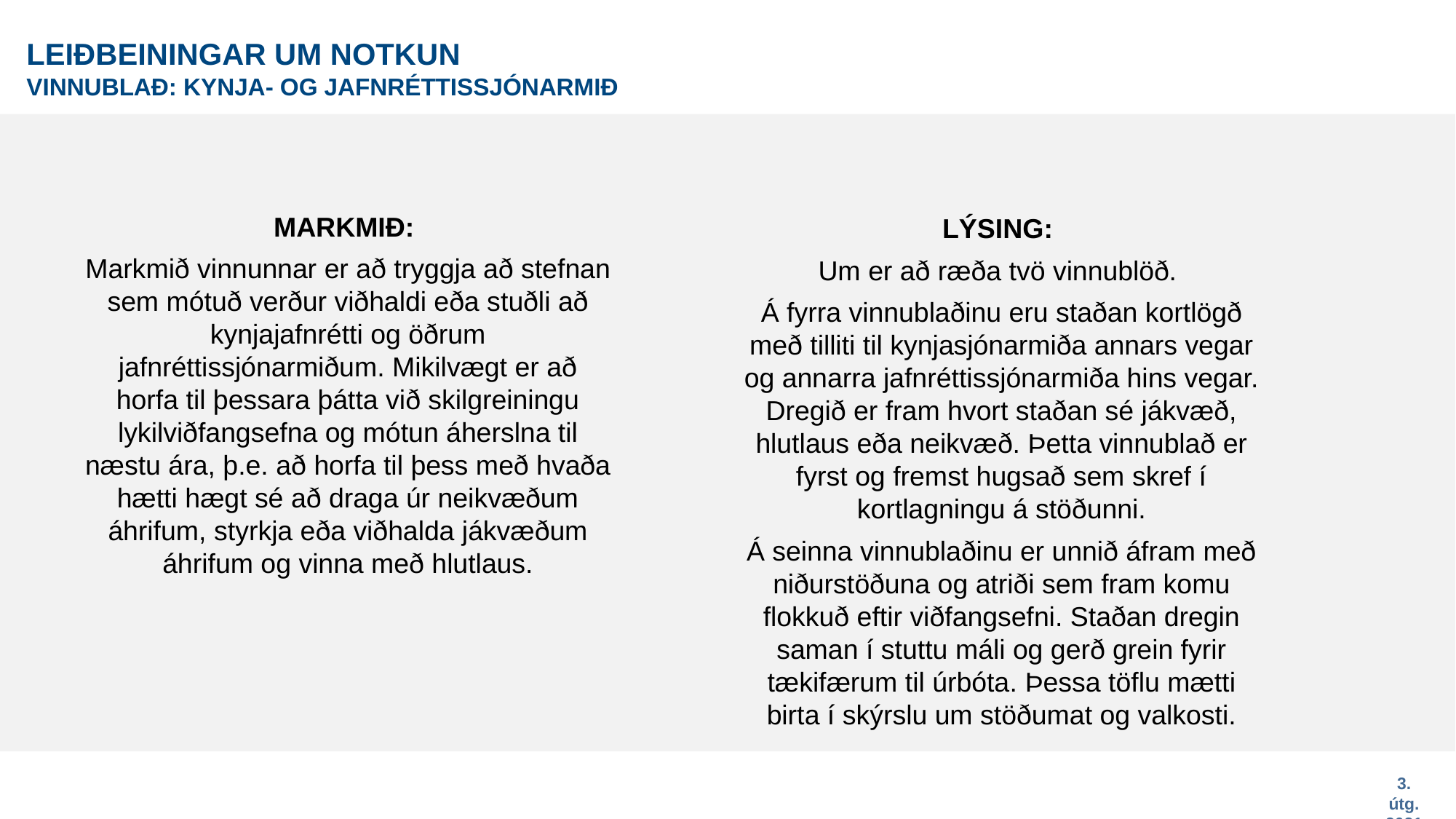

LEIÐBEININGAR UM NOTKUN
VINNUBLAÐ: KYNJA- OG JAFNRÉTTISSJÓNARMIÐ

MARKMIÐ:
Markmið vinnunnar er að tryggja að stefnan sem mótuð verður viðhaldi eða stuðli að kynjajafnrétti og öðrum jafnréttissjónarmiðum. Mikilvægt er að horfa til þessara þátta við skilgreiningu lykilviðfangsefna og mótun áherslna til næstu ára, þ.e. að horfa til þess með hvaða hætti hægt sé að draga úr neikvæðum áhrifum, styrkja eða viðhalda jákvæðum áhrifum og vinna með hlutlaus.

LÝSING:
Um er að ræða tvö vinnublöð.
Á fyrra vinnublaðinu eru staðan kortlögð með tilliti til kynjasjónarmiða annars vegar og annarra jafnréttissjónarmiða hins vegar. Dregið er fram hvort staðan sé jákvæð, hlutlaus eða neikvæð. Þetta vinnublað er fyrst og fremst hugsað sem skref í kortlagningu á stöðunni.
Á seinna vinnublaðinu er unnið áfram með niðurstöðuna og atriði sem fram komu flokkuð eftir viðfangsefni. Staðan dregin saman í stuttu máli og gerð grein fyrir tækifærum til úrbóta. Þessa töflu mætti birta í skýrslu um stöðumat og valkosti.
3. útg. 2021